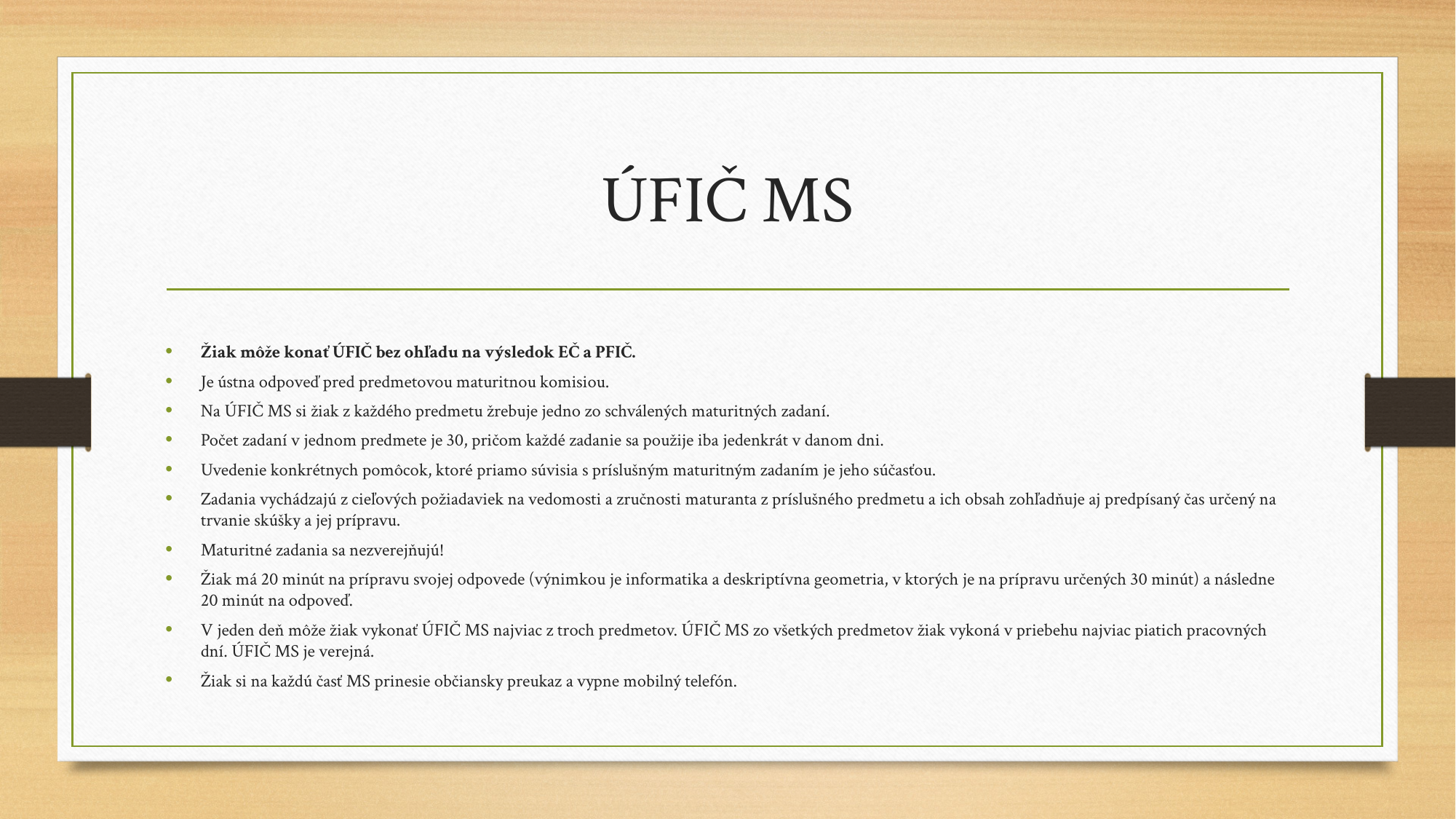

# ÚFIČ MS

Žiak môže konať ÚFIČ bez ohľadu na výsledok EČ a PFIČ.
Je ústna odpoveď pred predmetovou maturitnou komisiou.
Na ÚFIČ MS si žiak z každého predmetu žrebuje jedno zo schválených maturitných zadaní.
Počet zadaní v jednom predmete je 30, pričom každé zadanie sa použije iba jedenkrát v danom dni.
Uvedenie konkrétnych pomôcok, ktoré priamo súvisia s príslušným maturitným zadaním je jeho súčasťou.
Zadania vychádzajú z cieľových požiadaviek na vedomosti a zručnosti maturanta z príslušného predmetu a ich obsah zohľadňuje aj predpísaný čas určený na trvanie skúšky a jej prípravu.
Maturitné zadania sa nezverejňujú!
Žiak má 20 minút na prípravu svojej odpovede (výnimkou je informatika a deskriptívna geometria, v ktorých je na prípravu určených 30 minút) a následne 20 minút na odpoveď.
V jeden deň môže žiak vykonať ÚFIČ MS najviac z troch predmetov. ÚFIČ MS zo všetkých predmetov žiak vykoná v priebehu najviac piatich pracovných dní. ÚFIČ MS je verejná.
Žiak si na každú časť MS prinesie občiansky preukaz a vypne mobilný telefón.